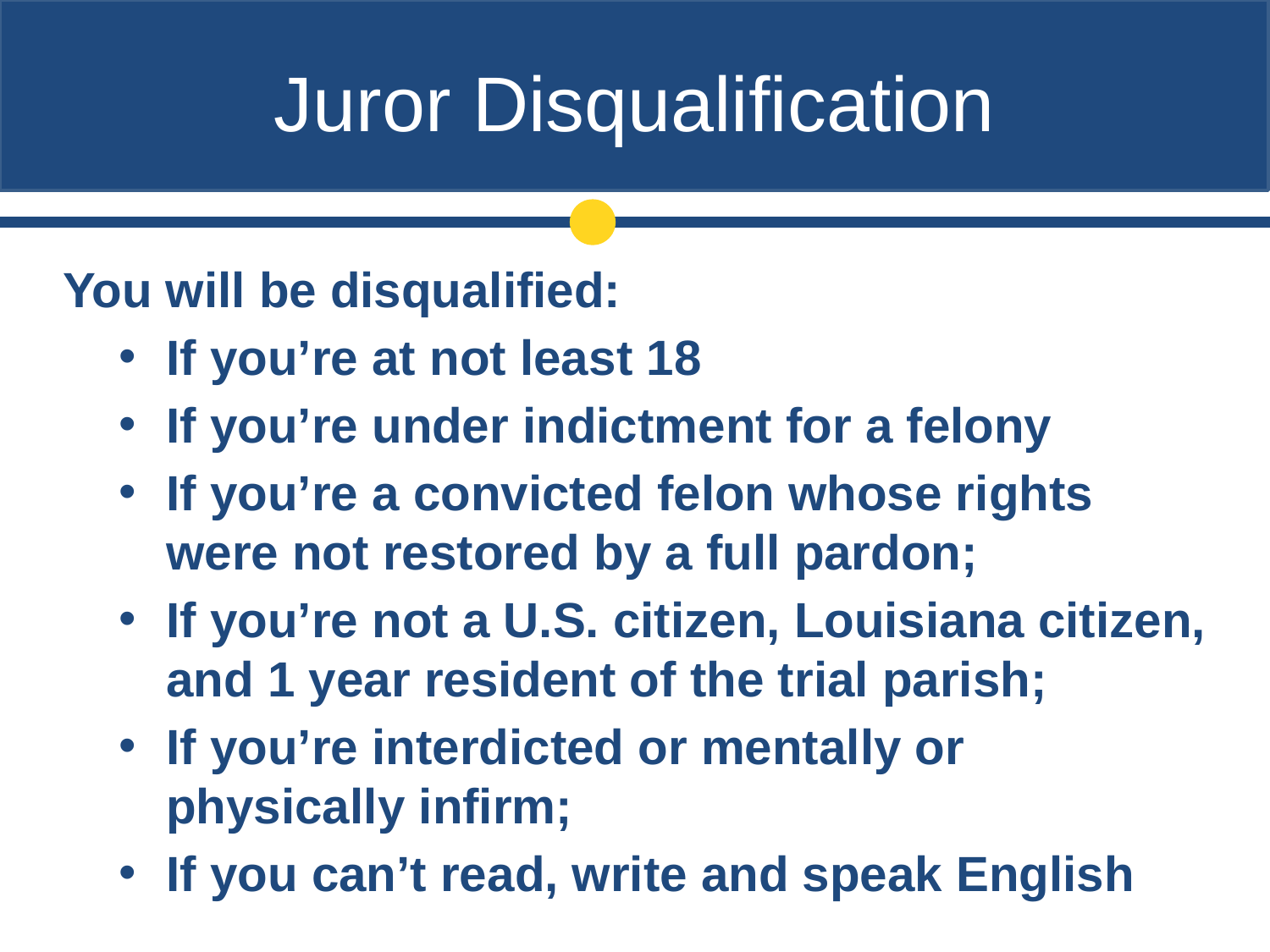

# Juror Disqualification
You will be disqualified:
If you’re at not least 18
If you’re under indictment for a felony
If you’re a convicted felon whose rights were not restored by a full pardon;
If you’re not a U.S. citizen, Louisiana citizen, and 1 year resident of the trial parish;
If you’re interdicted or mentally or physically infirm;
If you can’t read, write and speak English